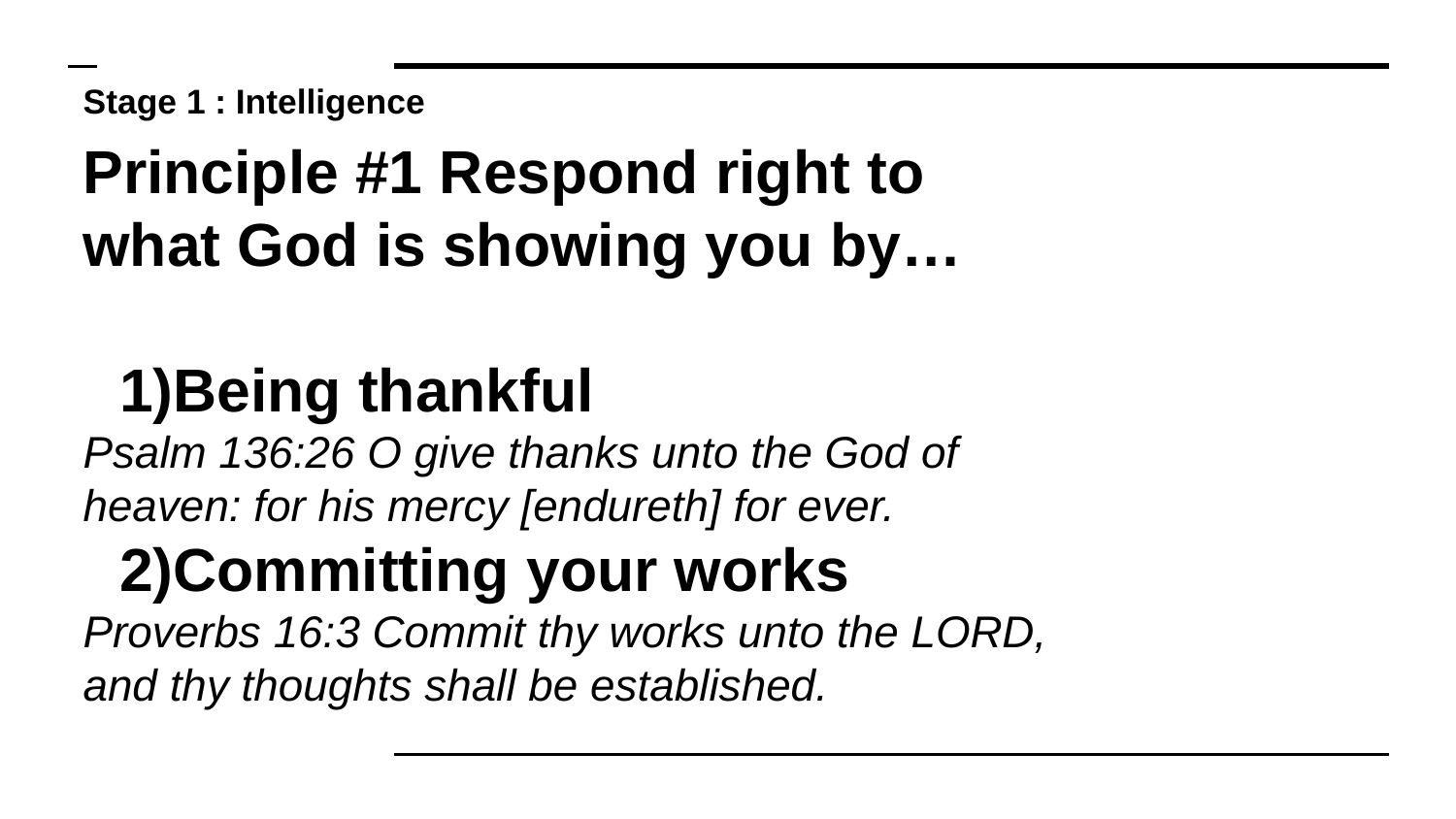

# Stage 1 : Intelligence
Principle #1 Respond right to what God is showing you by…

Being thankful
Psalm 136:26 O give thanks unto the God of heaven: for his mercy [endureth] for ever.
Committing your works
Proverbs 16:3 Commit thy works unto the LORD, and thy thoughts shall be established.